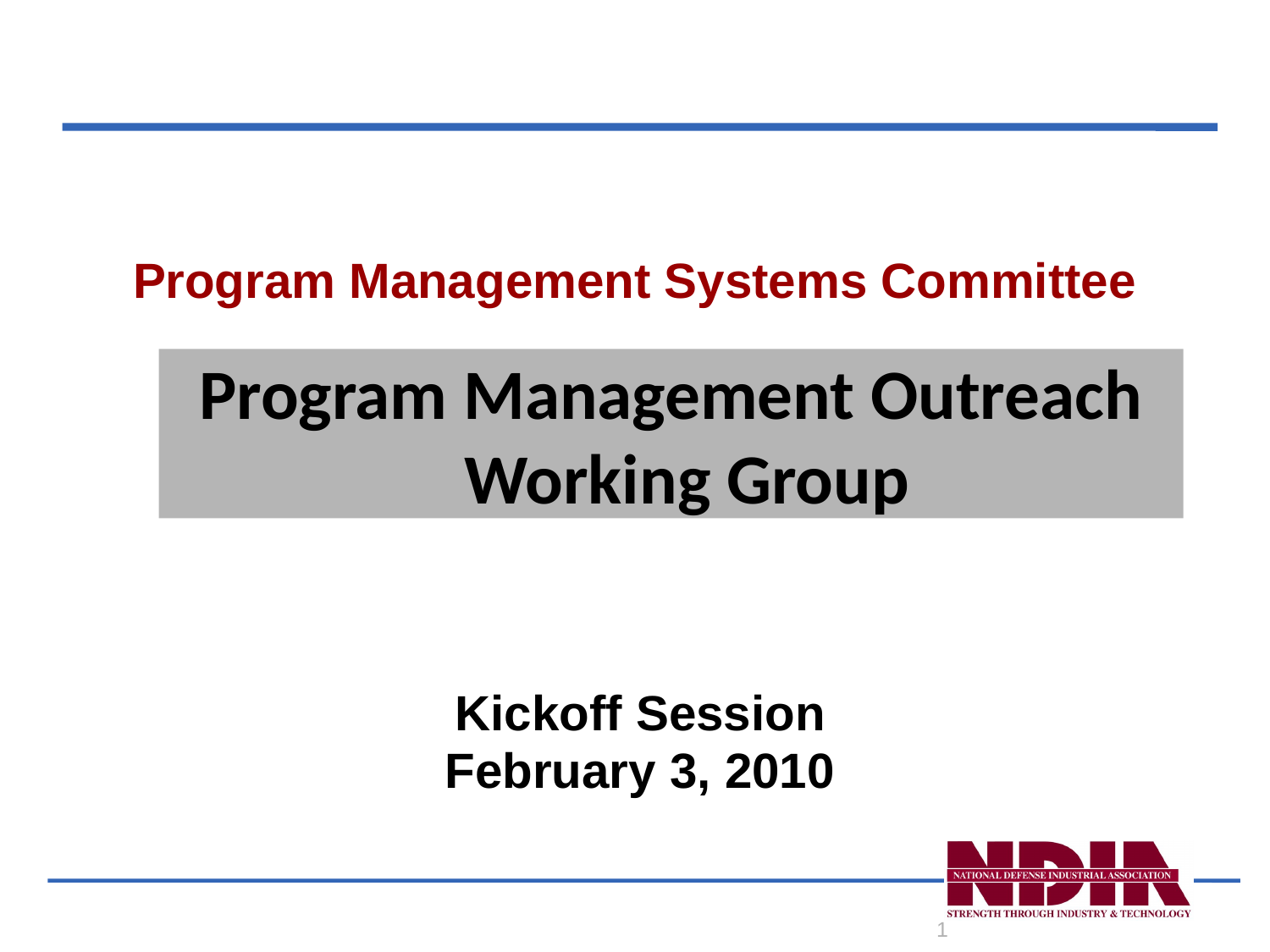

# Program Management Systems Committee
Program Management Outreach Working Group

Kickoff Session
February 3, 2010